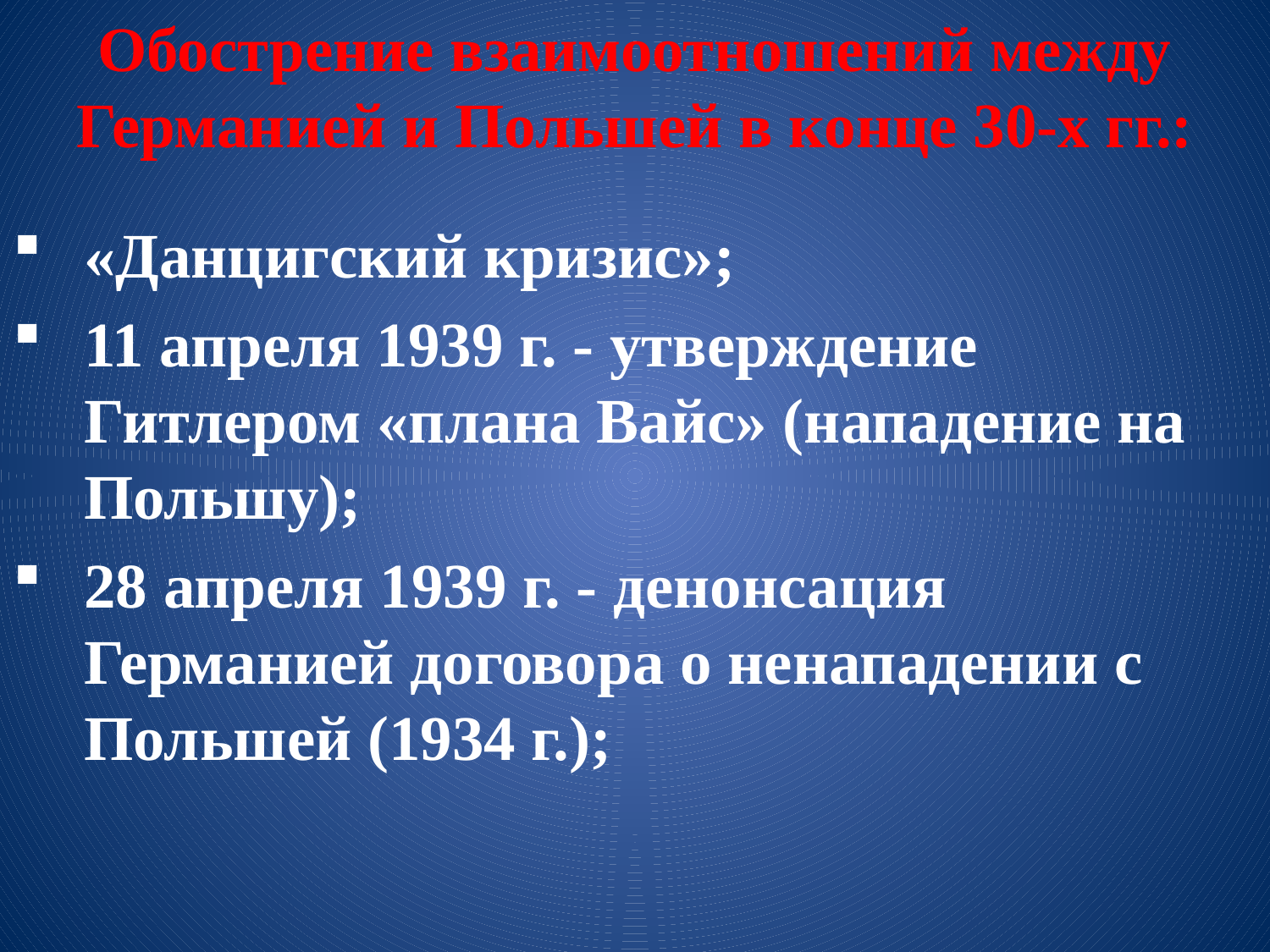

# Обострение взаимоотношений между Германией и Польшей в конце 30-х гг.:
«Данцигский кризис»;
11 апреля 1939 г. - утверждение Гитлером «плана Вайс» (нападение на Польшу);
28 апреля 1939 г. - денонсация Германией договора о ненападении с Польшей (1934 г.);